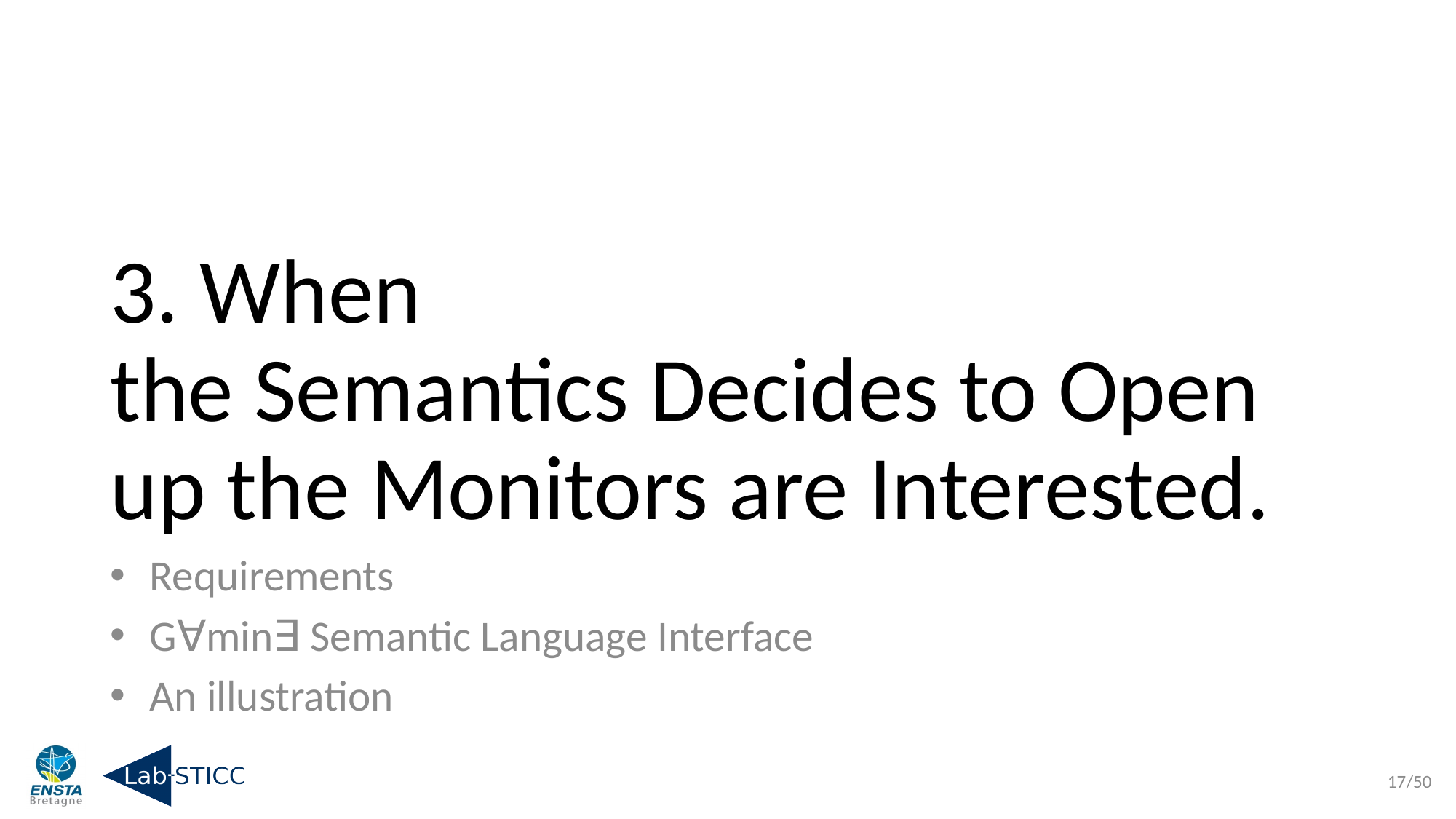

# 3. When the Semantics Decides to Open up the Monitors are Interested.
Requirements
G∀min∃ Semantic Language Interface
An illustration
17/50